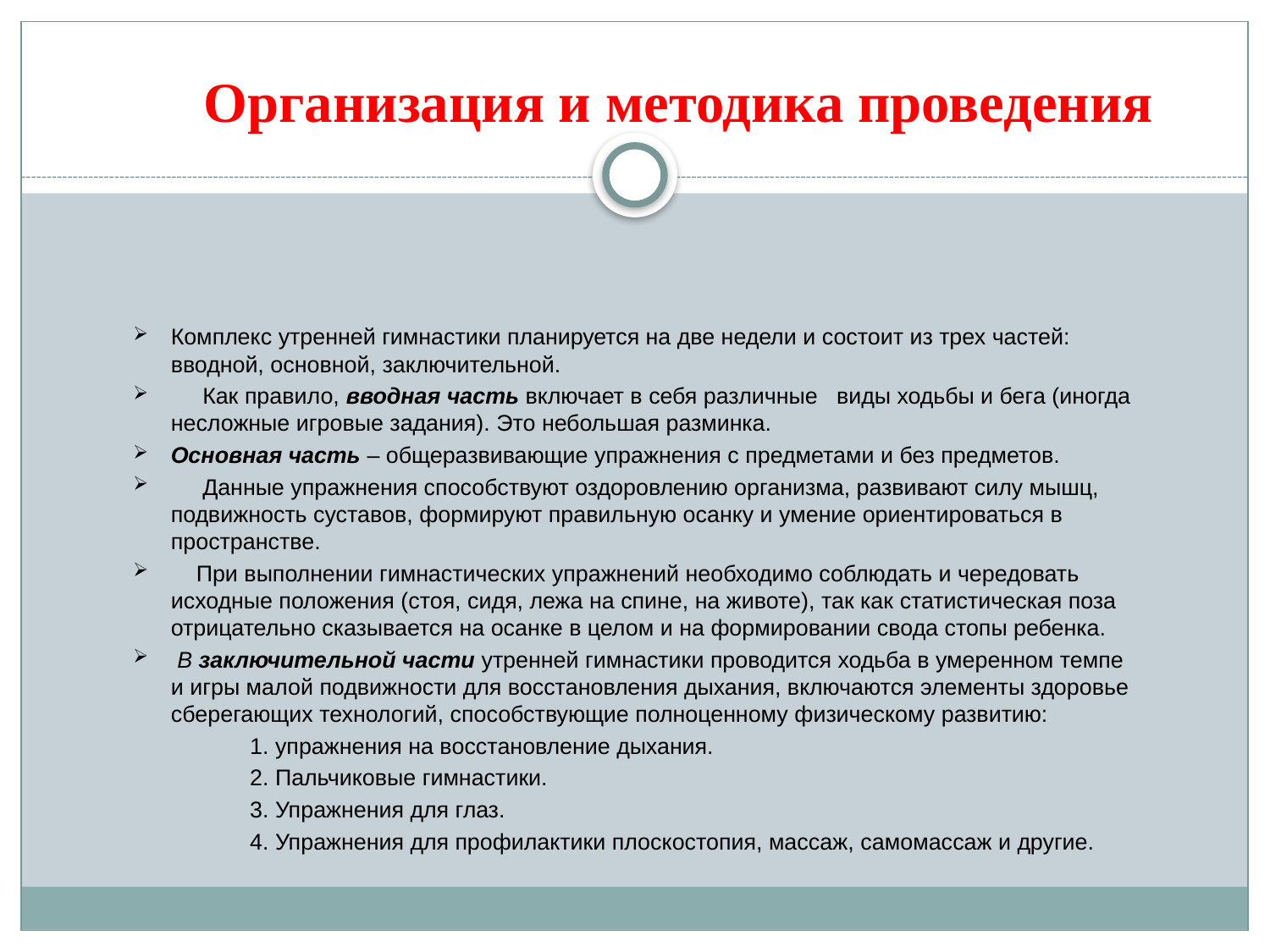

Организация и методика проведения
Комплекс утренней гимнастики планируется на две недели и состоит из трех частей: вводной, основной, заключительной.
     Как правило, вводная часть включает в себя различные   виды ходьбы и бега (иногда несложные игровые задания). Это небольшая разминка.
Основная часть – общеразвивающие упражнения с предметами и без предметов.
     Данные упражнения способствуют оздоровлению организма, развивают силу мышц, подвижность суставов, формируют правильную осанку и умение ориентироваться в пространстве.
    При выполнении гимнастических упражнений необходимо соблюдать и чередовать исходные положения (стоя, сидя, лежа на спине, на животе), так как статистическая поза отрицательно сказывается на осанке в целом и на формировании свода стопы ребенка.
 В заключительной части утренней гимнастики проводится ходьба в умеренном темпе и игры малой подвижности для восстановления дыхания, включаются элементы здоровье сберегающих технологий, способствующие полноценному физическому развитию:
	1. упражнения на восстановление дыхания.
	2. Пальчиковые гимнастики.
	3. Упражнения для глаз.
	4. Упражнения для профилактики плоскостопия, массаж, самомассаж и другие.